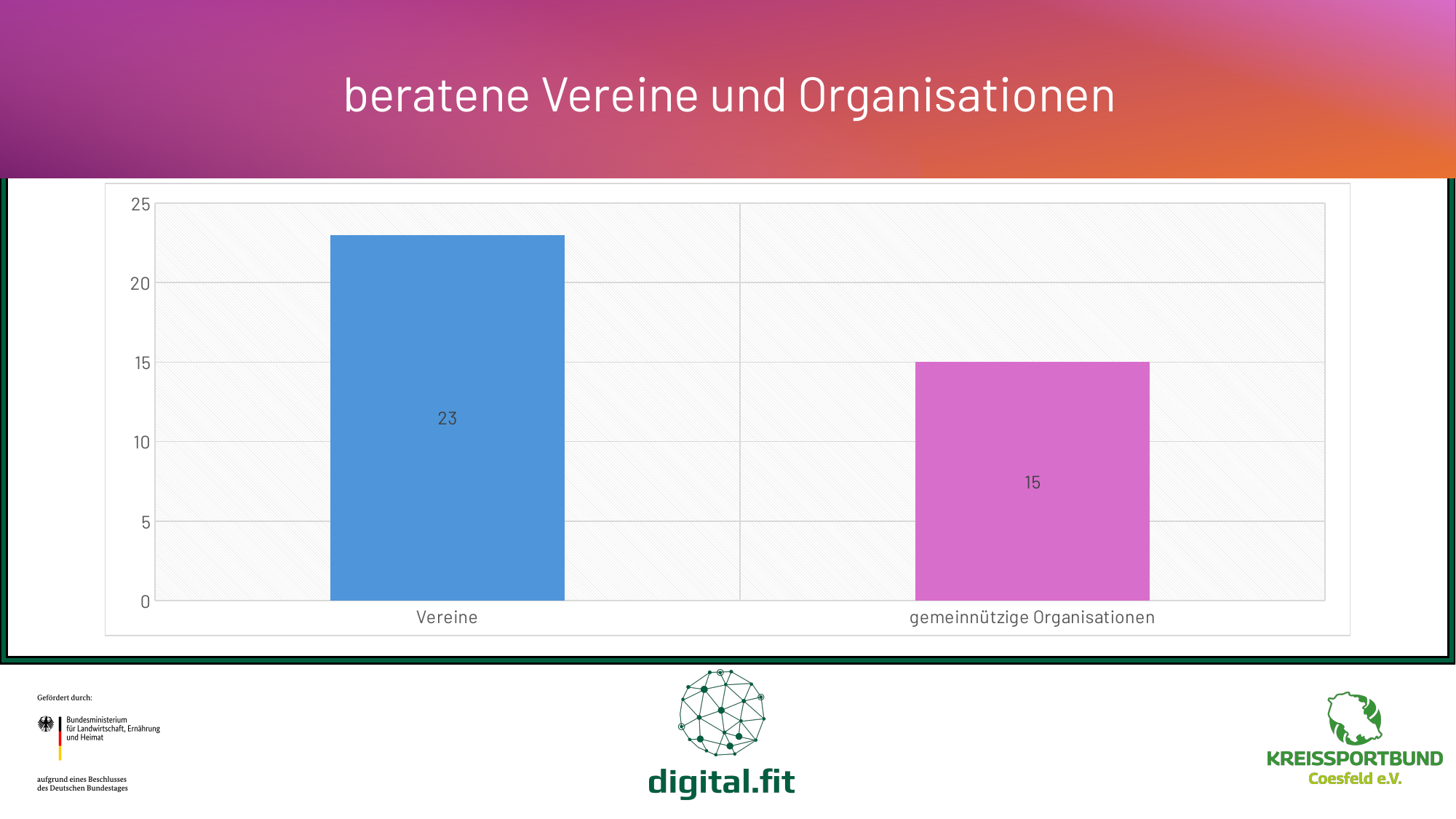

# beratene Vereine und Organisationen

### Chart

| Category | Datenreihe 1 |
|---|---|
| Vereine | 23.0 |
| gemeinnützige Organisationen | 15.0 |